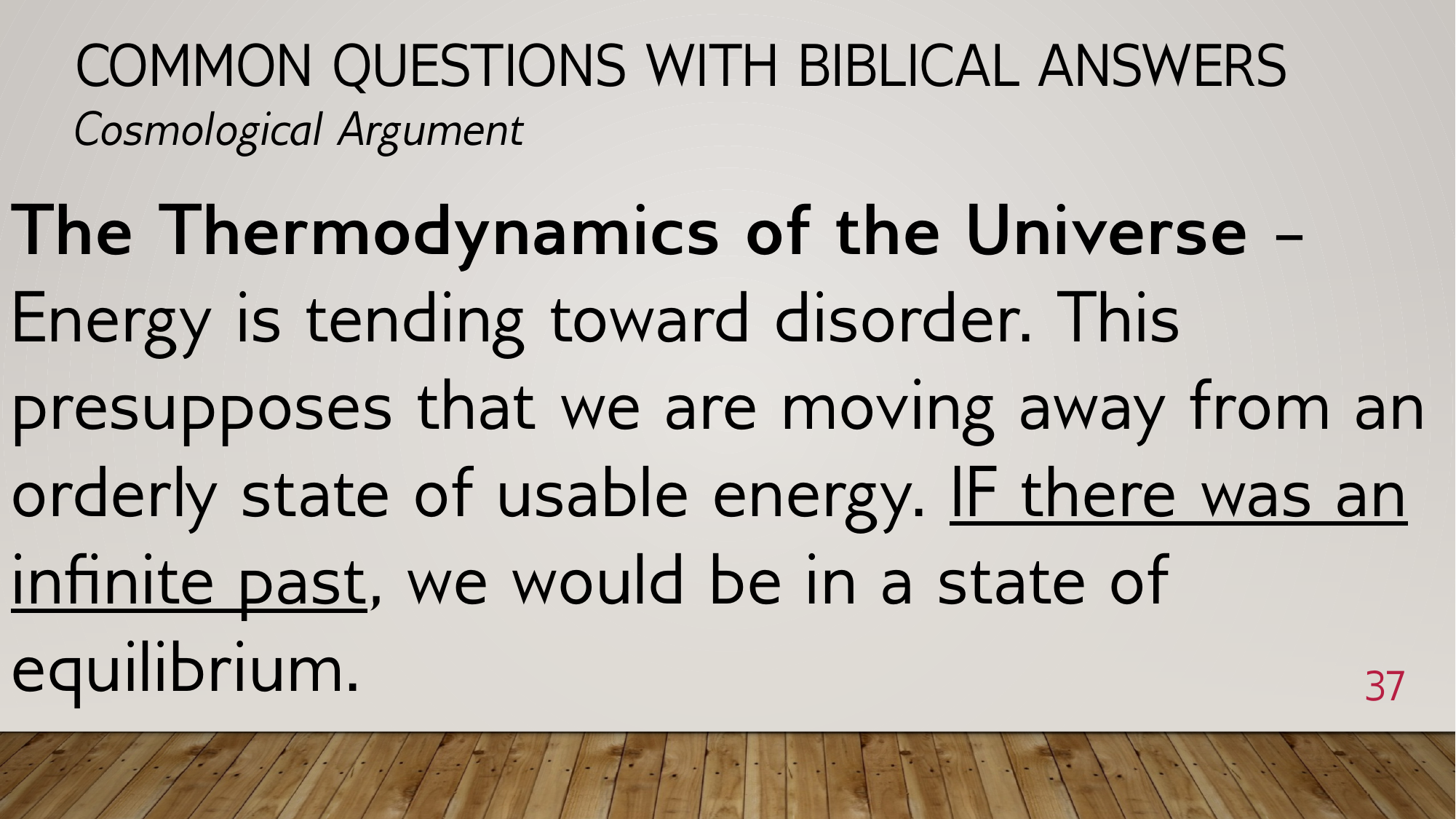

# Common Questions with Biblical Answers
Cosmological Argument
The Thermodynamics of the Universe – Energy is tending toward disorder. This presupposes that we are moving away from an orderly state of usable energy. IF there was an infinite past, we would be in a state of equilibrium.
37